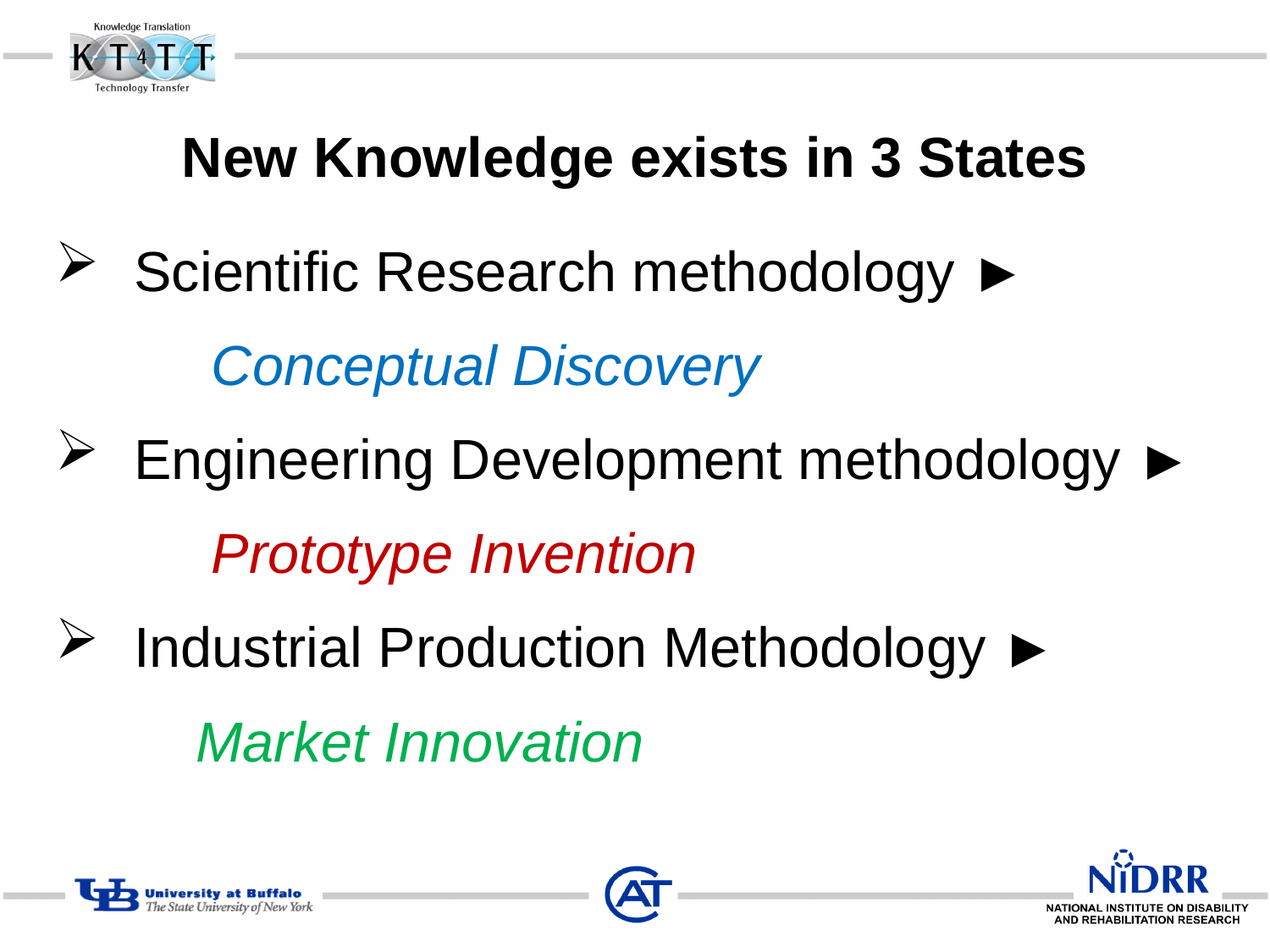

# New Knowledge exists in 3 States
  Scientific Research methodology ►
          Conceptual Discovery
  Engineering Development methodology ►
          Prototype Invention
  Industrial Production Methodology ►
         Market Innovation